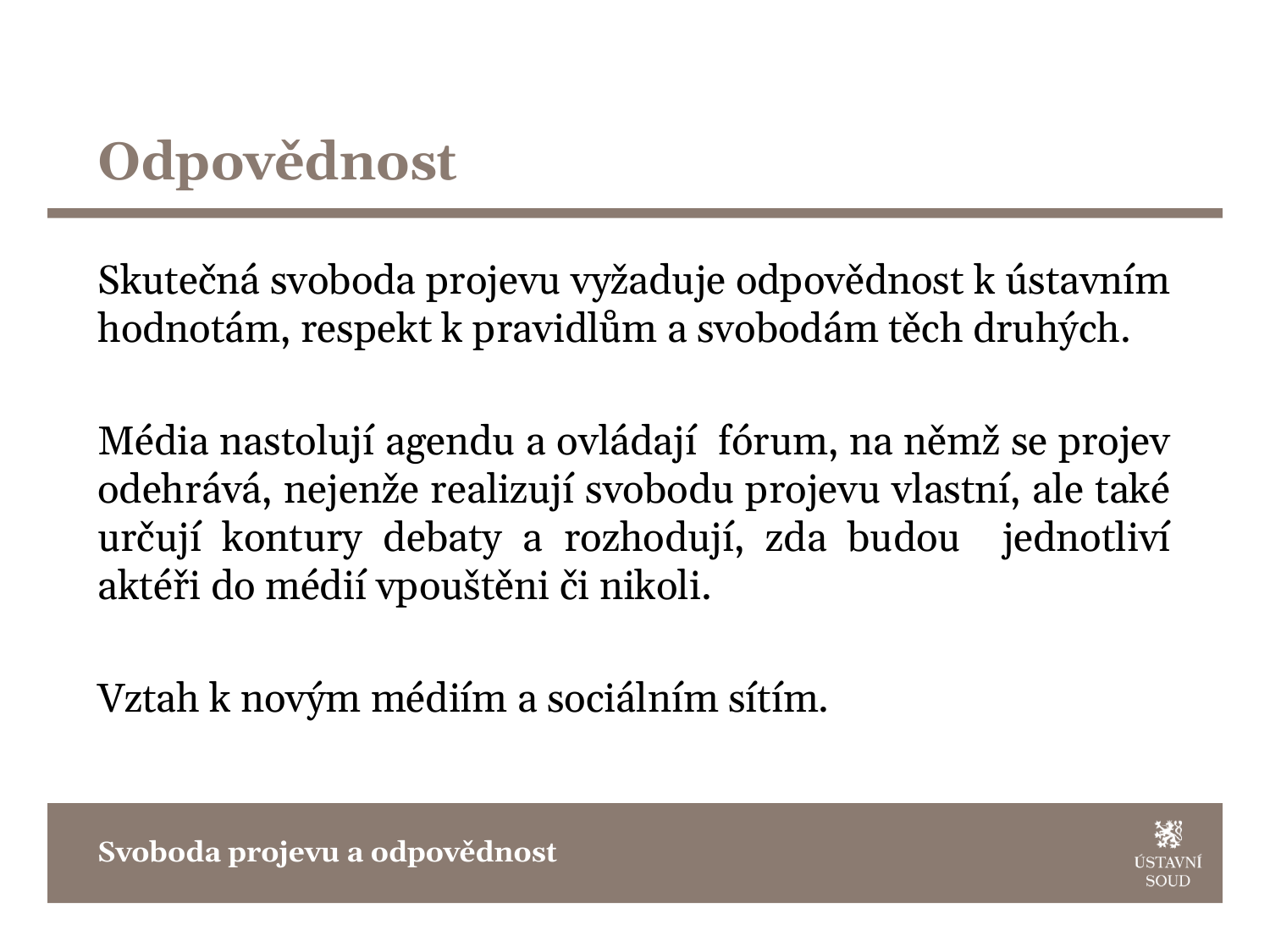

# Odpovědnost
Skutečná svoboda projevu vyžaduje odpovědnost k ústavním hodnotám, respekt k pravidlům a svobodám těch druhých.

Média nastolují agendu a ovládají  fórum, na němž se projev odehrává, nejenže realizují svobodu projevu vlastní, ale také určují kontury debaty a rozhodují, zda budou  jednotliví aktéři do médií vpouštěni či nikoli.

Vztah k novým médiím a sociálním sítím.

Svoboda projevu a odpovědnost